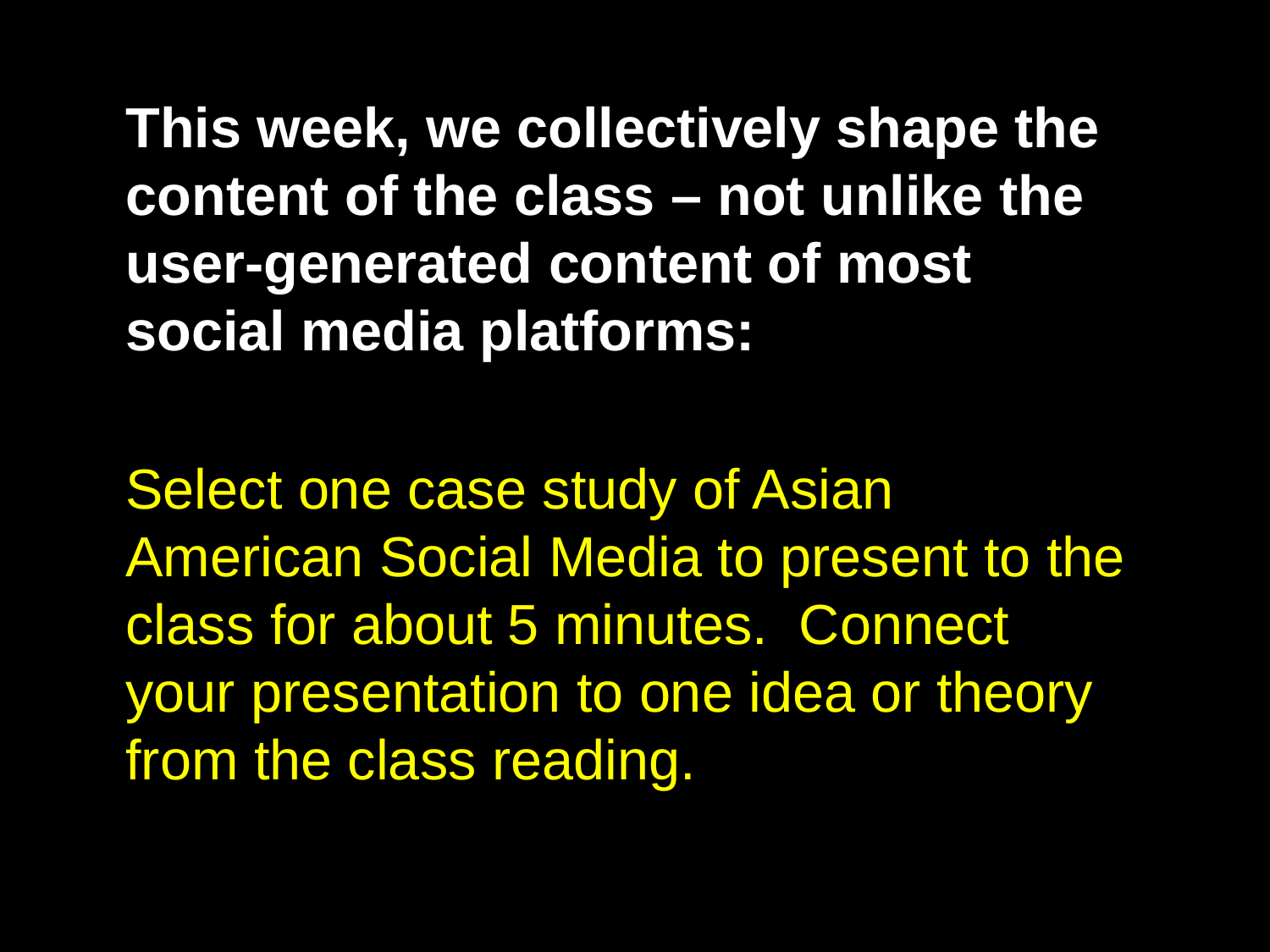

This week, we collectively shape the content of the class – not unlike the user-generated content of most social media platforms:

Select one case study of Asian American Social Media to present to the class for about 5 minutes.  Connect your presentation to one idea or theory from the class reading.